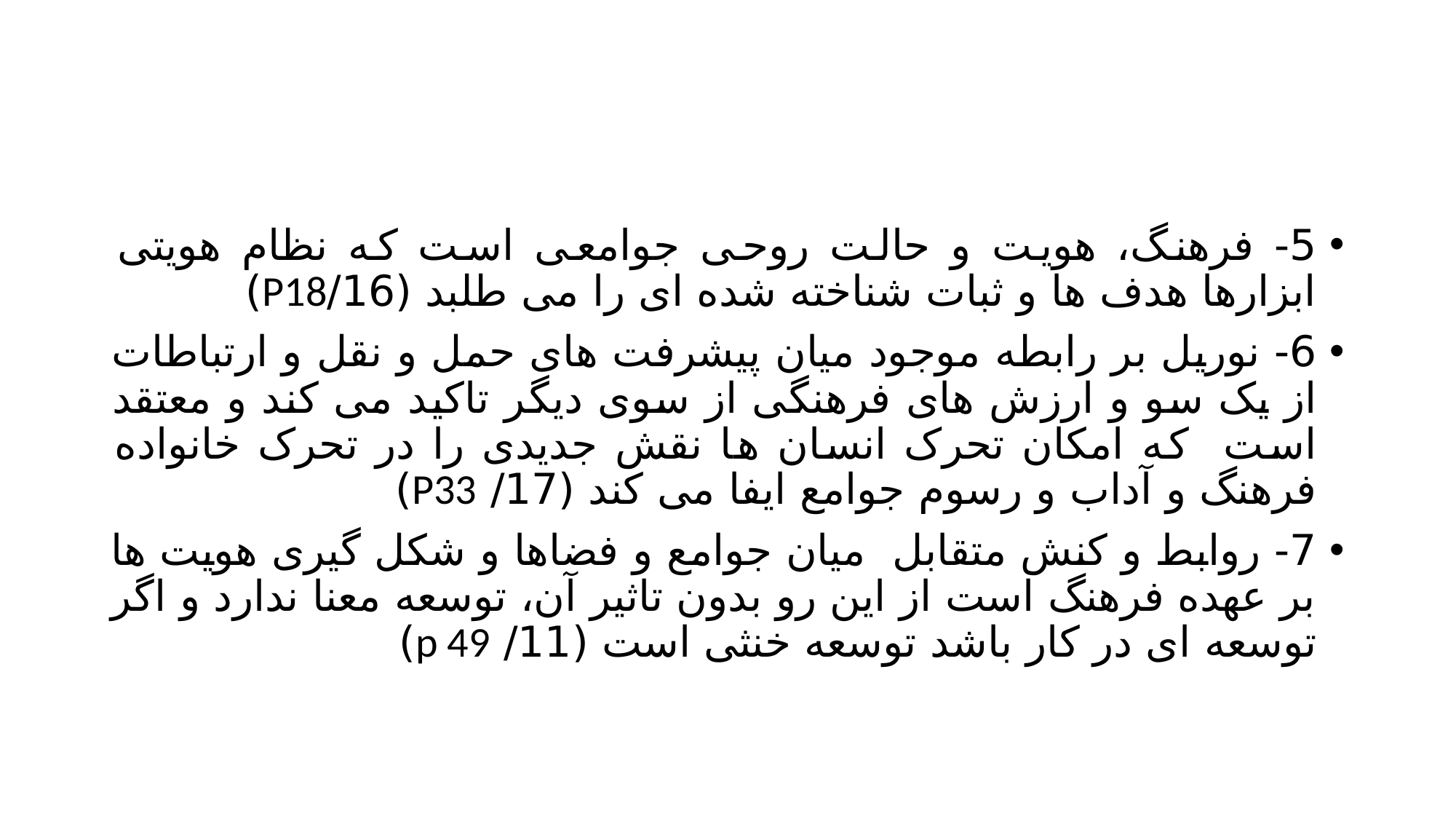

#
5- فرهنگ، هویت و حالت روحی جوامعی است که نظام هویتی ابزارها هدف ها و ثبات شناخته شده ای را می طلبد (16/P18)
6- نوریل بر رابطه موجود میان پیشرفت های حمل و نقل و ارتباطات از یک سو و ارزش های فرهنگی از سوی دیگر تاکید می کند و معتقد است  که امکان تحرک انسان ها نقش جدیدی را در تحرک خانواده فرهنگ و آداب و رسوم جوامع ایفا می کند (17/ P33)
7- روابط و کنش متقابل  میان جوامع و فضاها و شکل گیری هویت ها بر عهده فرهنگ است از این رو بدون تاثیر آن، توسعه معنا ندارد و اگر توسعه ای در کار باشد توسعه خنثی است (11/ p 49)